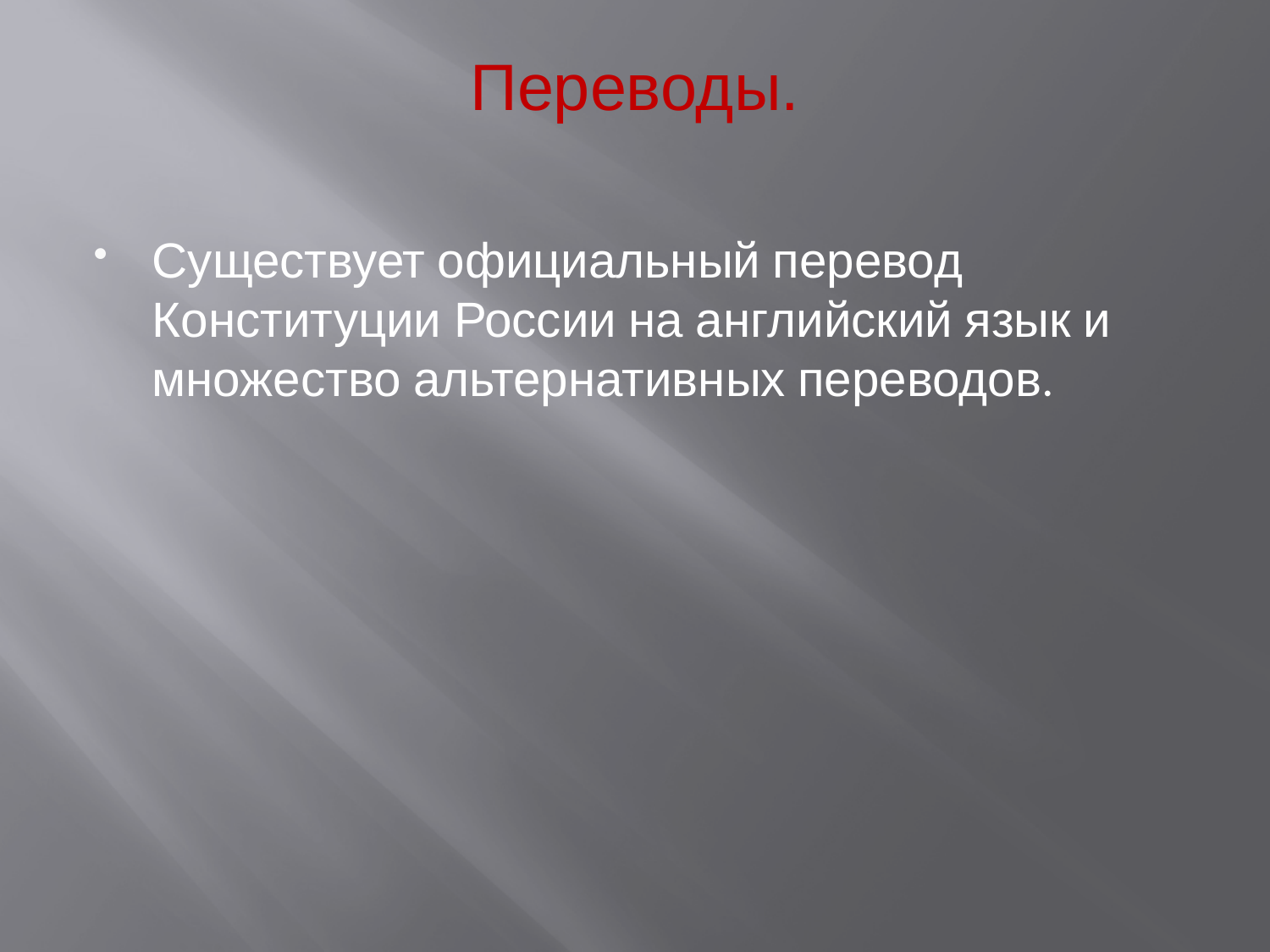

# Переводы.
Существует официальный перевод Конституции России на английский язык и множество альтернативных переводов.